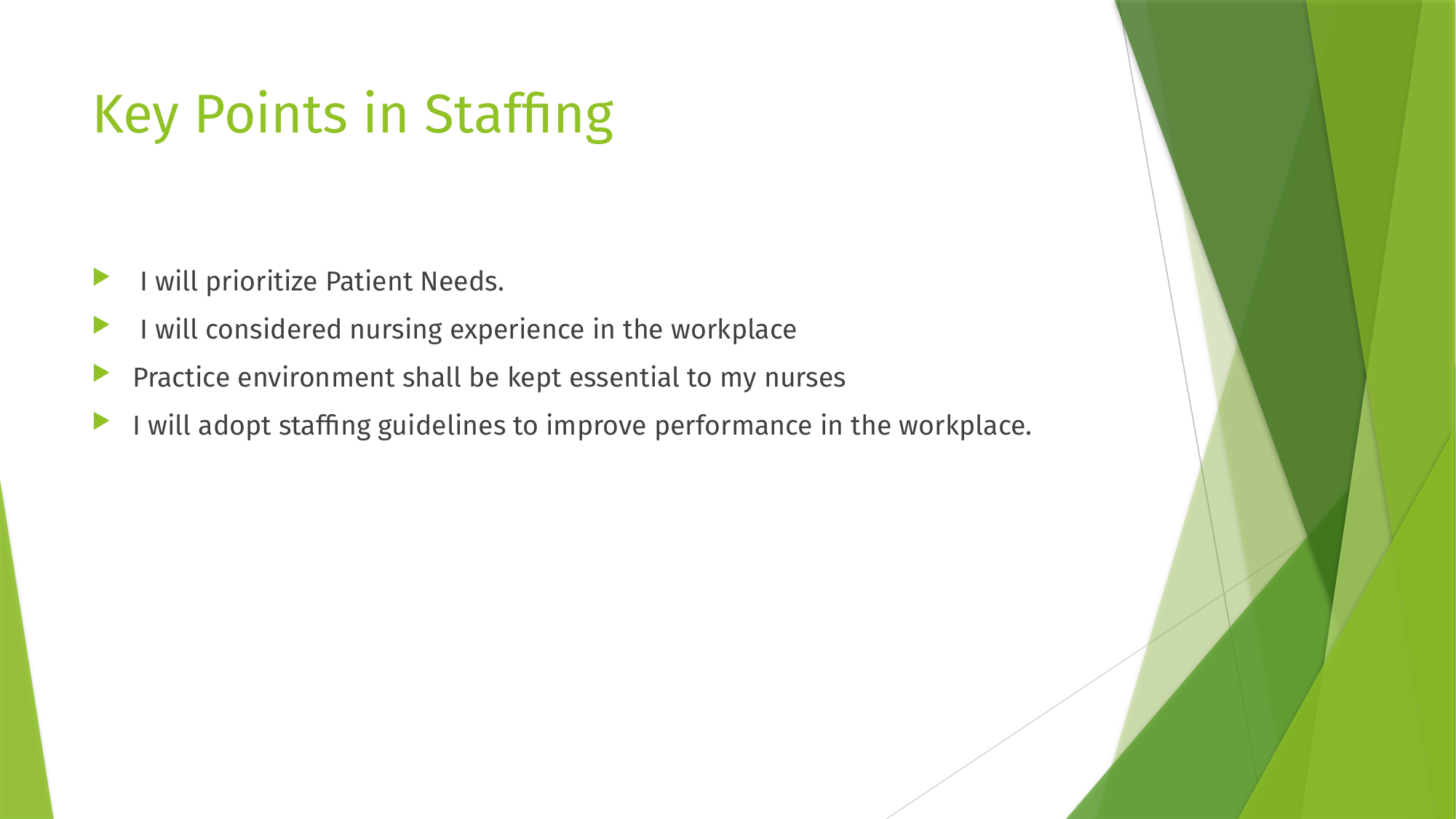

# Key Points in Staffing
 I will prioritize Patient Needs.
 I will considered nursing experience in the workplace
Practice environment shall be kept essential to my nurses
I will adopt staffing guidelines to improve performance in the workplace.